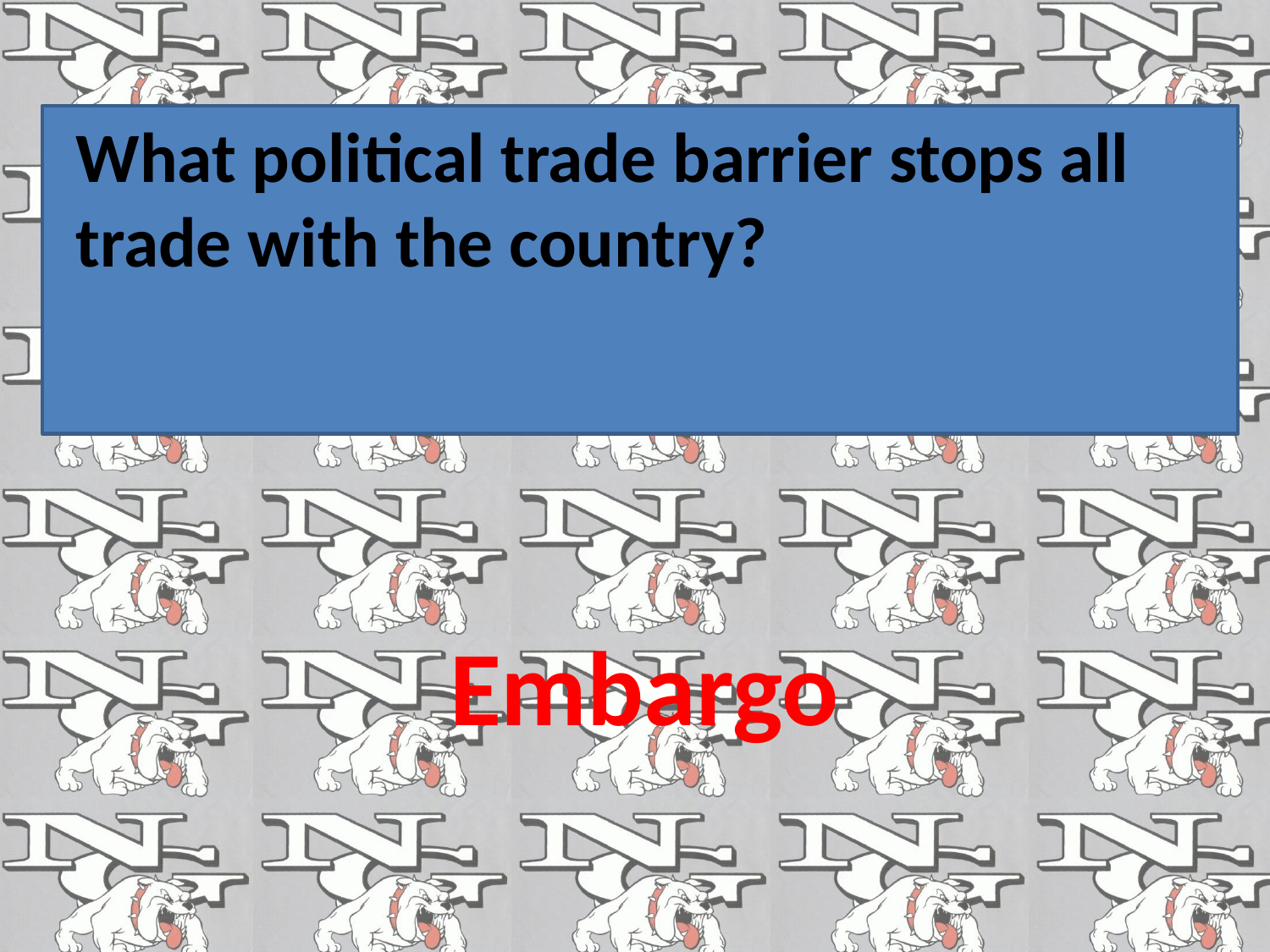

What political trade barrier stops all trade with the country?
Embargo